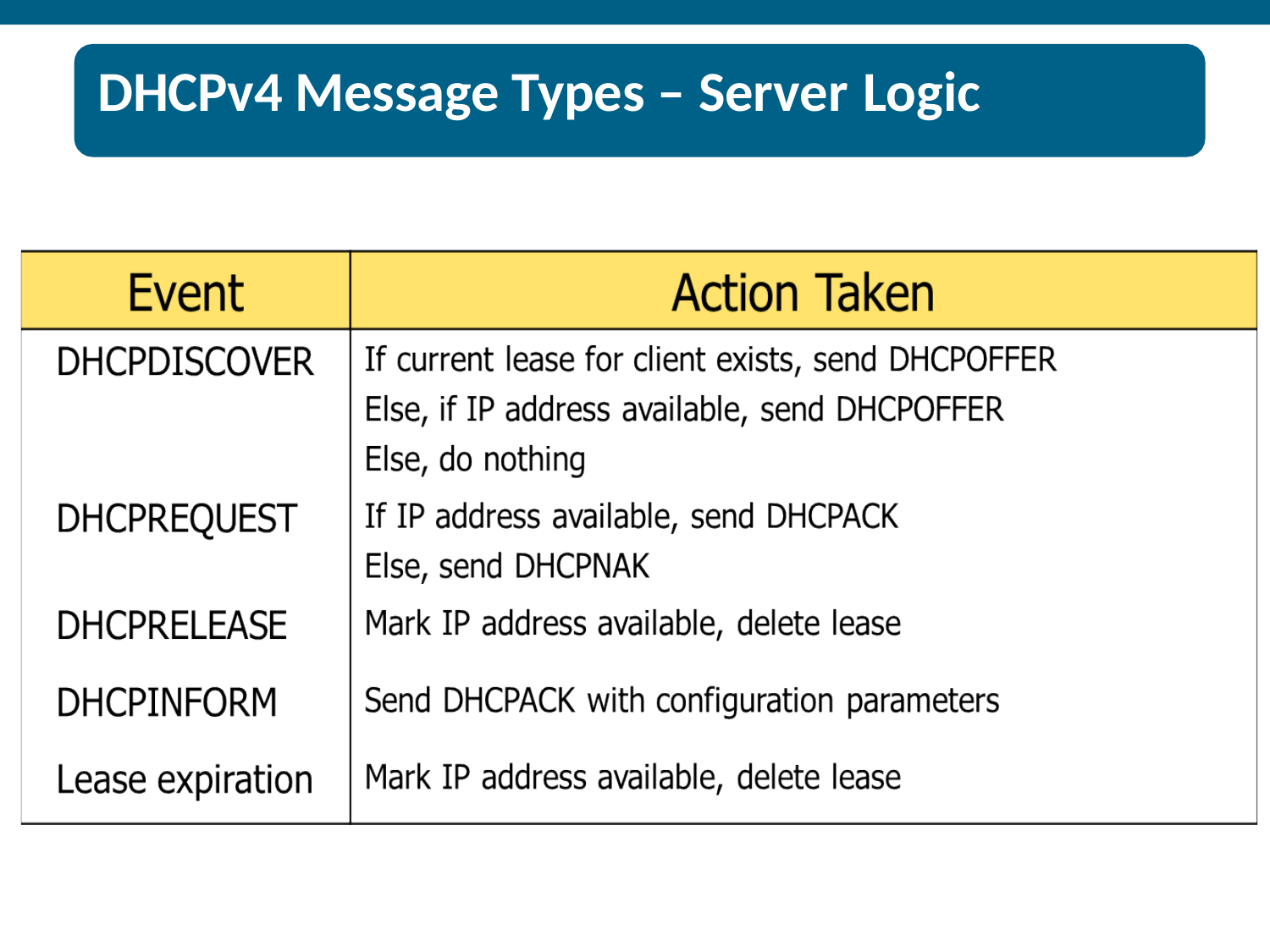

# DHCPv4 Message Types – Server Logic